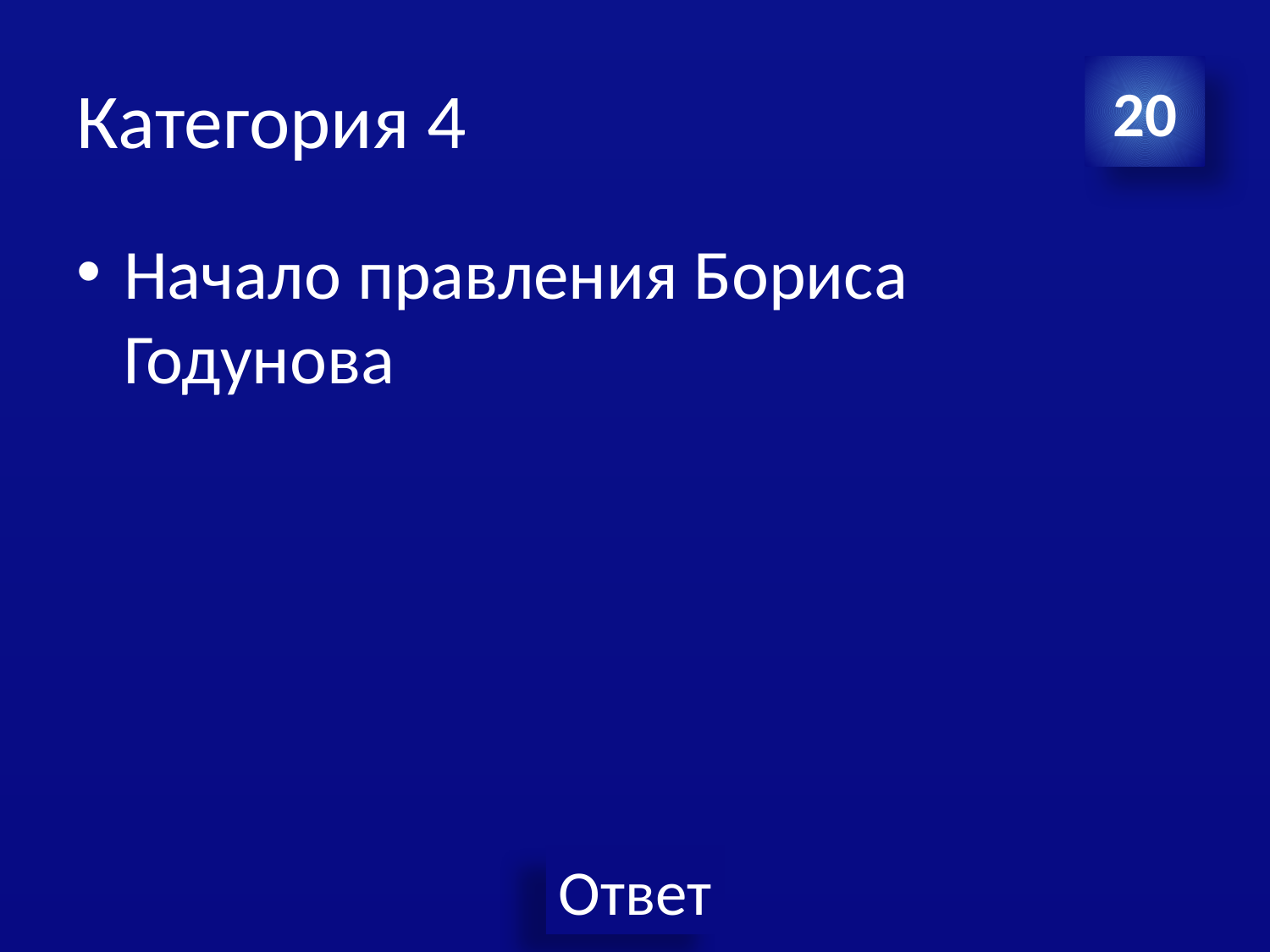

# Категория 4
20
Начало правления Бориса Годунова